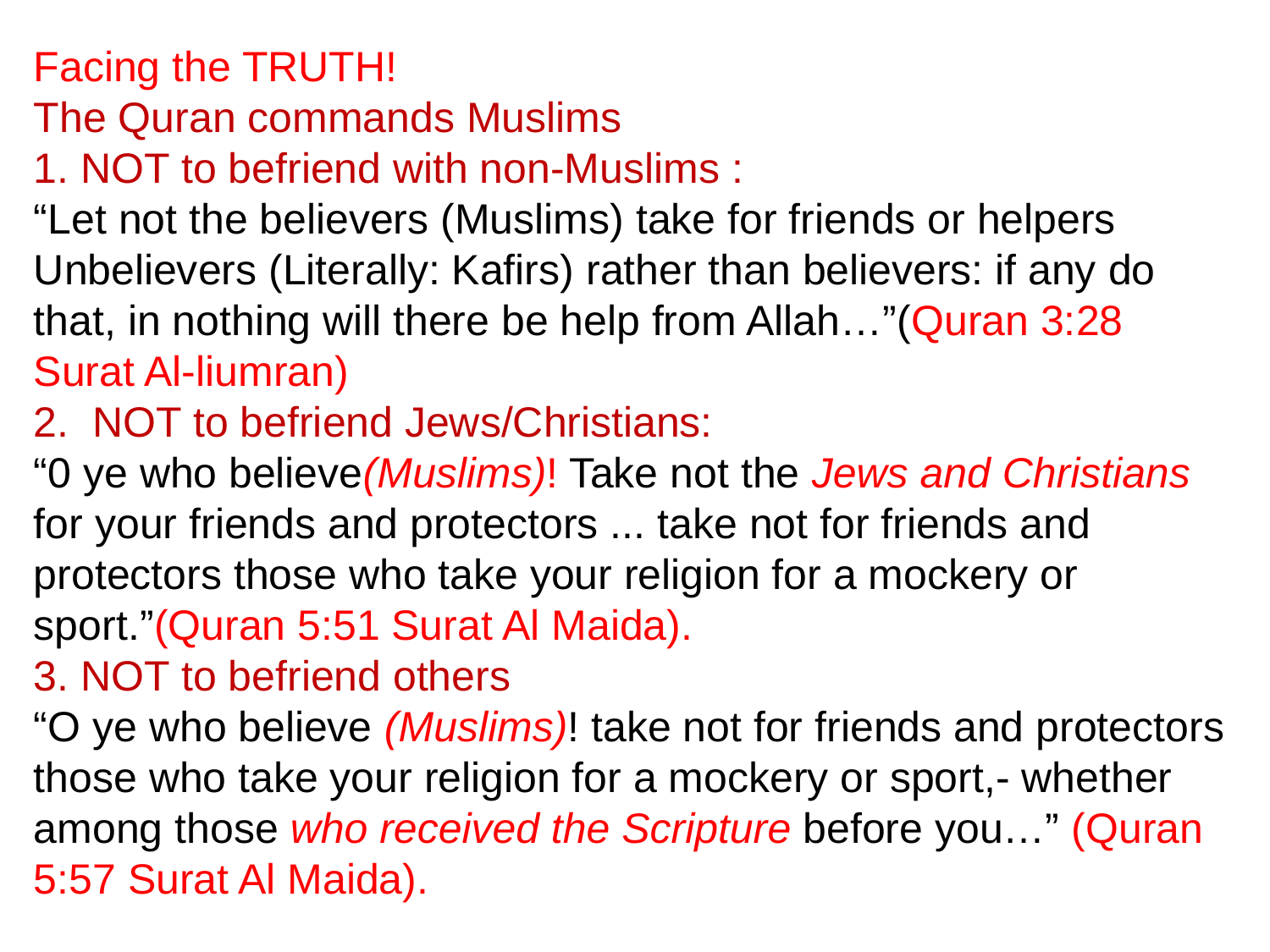

# Facing the TRUTH! The Quran commands Muslims 1. NOT to befriend with non-Muslims : “Let not the believers (Muslims) take for friends or helpers Unbelievers (Literally: Kafirs) rather than believers: if any do that, in nothing will there be help from Allah…”(Quran 3:28 Surat Al-liumran) 2.  NOT to befriend Jews/Christians: “0 ye who believe(Muslims)! Take not the Jews and Christians for your friends and protectors ... take not for friends and protectors those who take your religion for a mockery or sport.”(Quran 5:51 Surat Al Maida). 3. NOT to befriend others “O ye who believe (Muslims)! take not for friends and protectors those who take your religion for a mockery or sport,- whether among those who received the Scripture before you…” (Quran 5:57 Surat Al Maida).